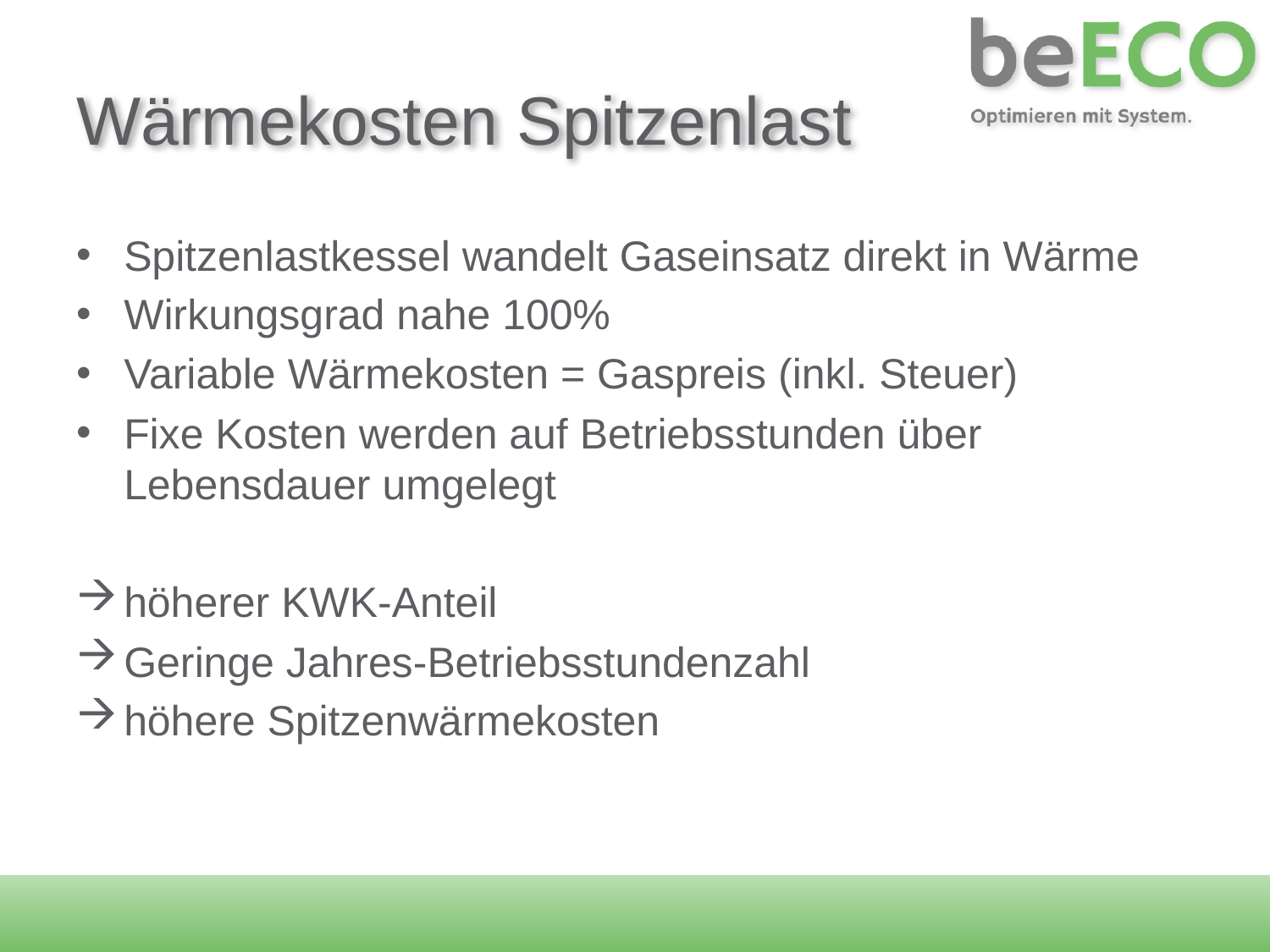

# Wärmekosten Spitzenlast
Spitzenlastkessel wandelt Gaseinsatz direkt in Wärme
Wirkungsgrad nahe 100%
Variable Wärmekosten = Gaspreis (inkl. Steuer)
Fixe Kosten werden auf Betriebsstunden über Lebensdauer umgelegt

höherer KWK-Anteil
Geringe Jahres-Betriebsstundenzahl
höhere Spitzenwärmekosten